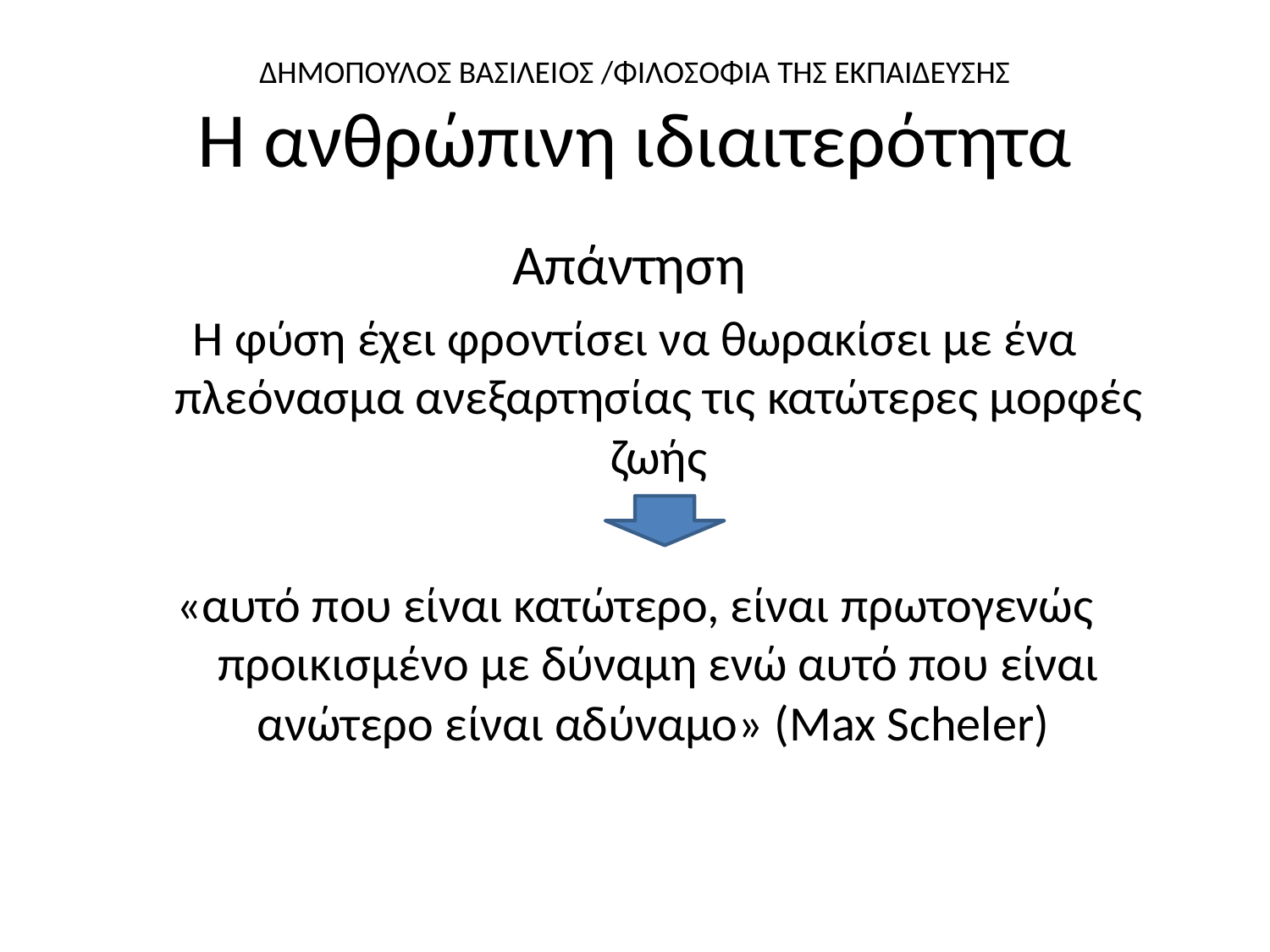

# ΔΗΜΟΠΟΥΛΟΣ ΒΑΣΙΛΕΙΟΣ /ΦΙΛΟΣΟΦΙΑ ΤΗΣ ΕΚΠΑΙΔΕΥΣΗΣ Η ανθρώπινη ιδιαιτερότητα
Απάντηση
Η φύση έχει φροντίσει να θωρακίσει με ένα πλεόνασμα ανεξαρτησίας τις κατώτερες μορφές ζωής

«αυτό που είναι κατώτερο, είναι πρωτογενώς προικισμένο με δύναμη ενώ αυτό που είναι ανώτερο είναι αδύναμο» (Max Scheler)